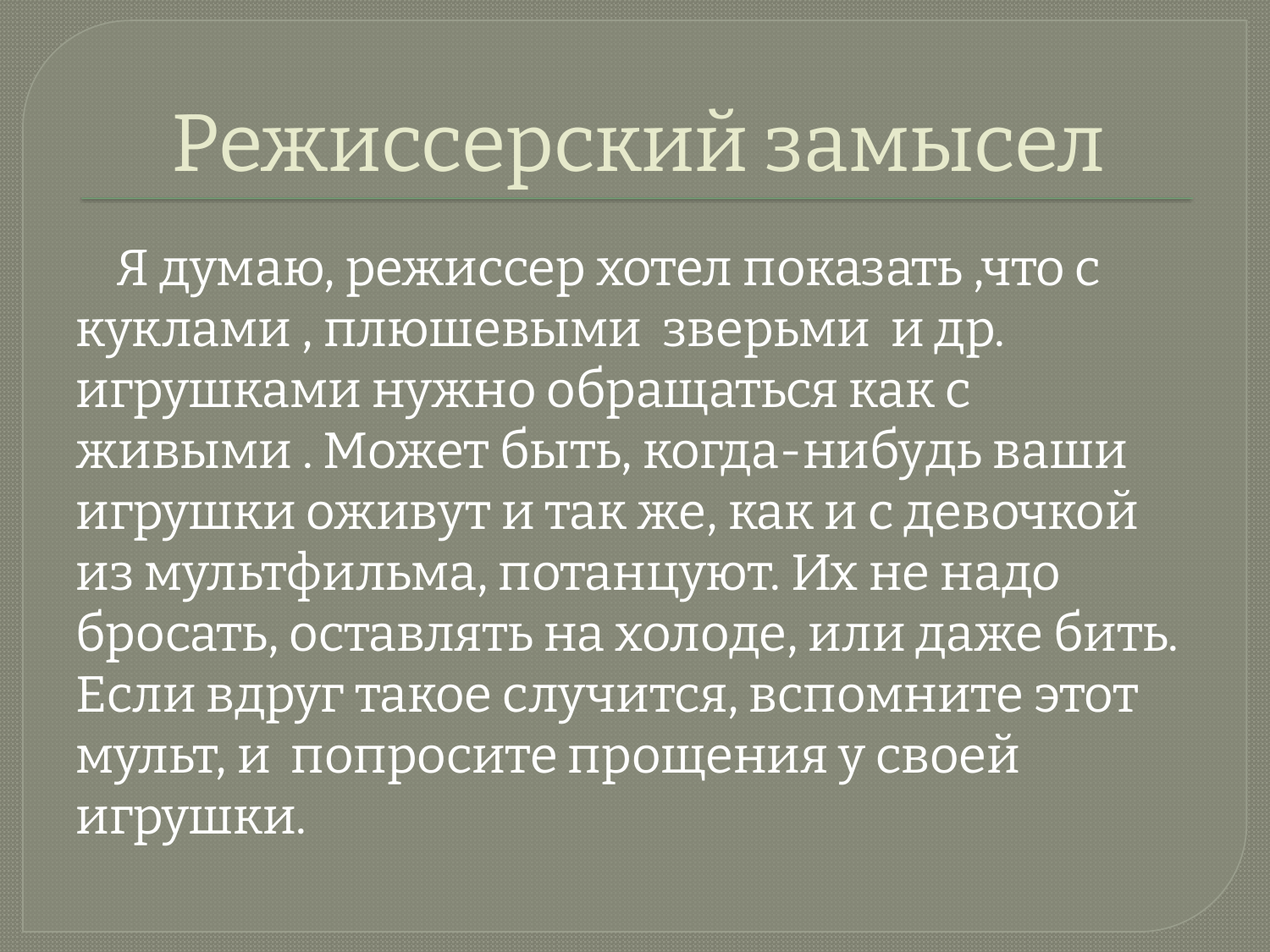

# Режиссерский замысел
    Я думаю, режиссер хотел показать ,что с  куклами , плюшевыми  зверьми  и др. игрушками нужно обращаться как с живыми . Может быть, когда-нибудь ваши игрушки оживут и так же, как и с девочкой из мультфильма, потанцуют. Их не надо бросать, оставлять на холоде, или даже бить. Если вдруг такое случится, вспомните этот мульт, и  попросите прощения у своей игрушки.